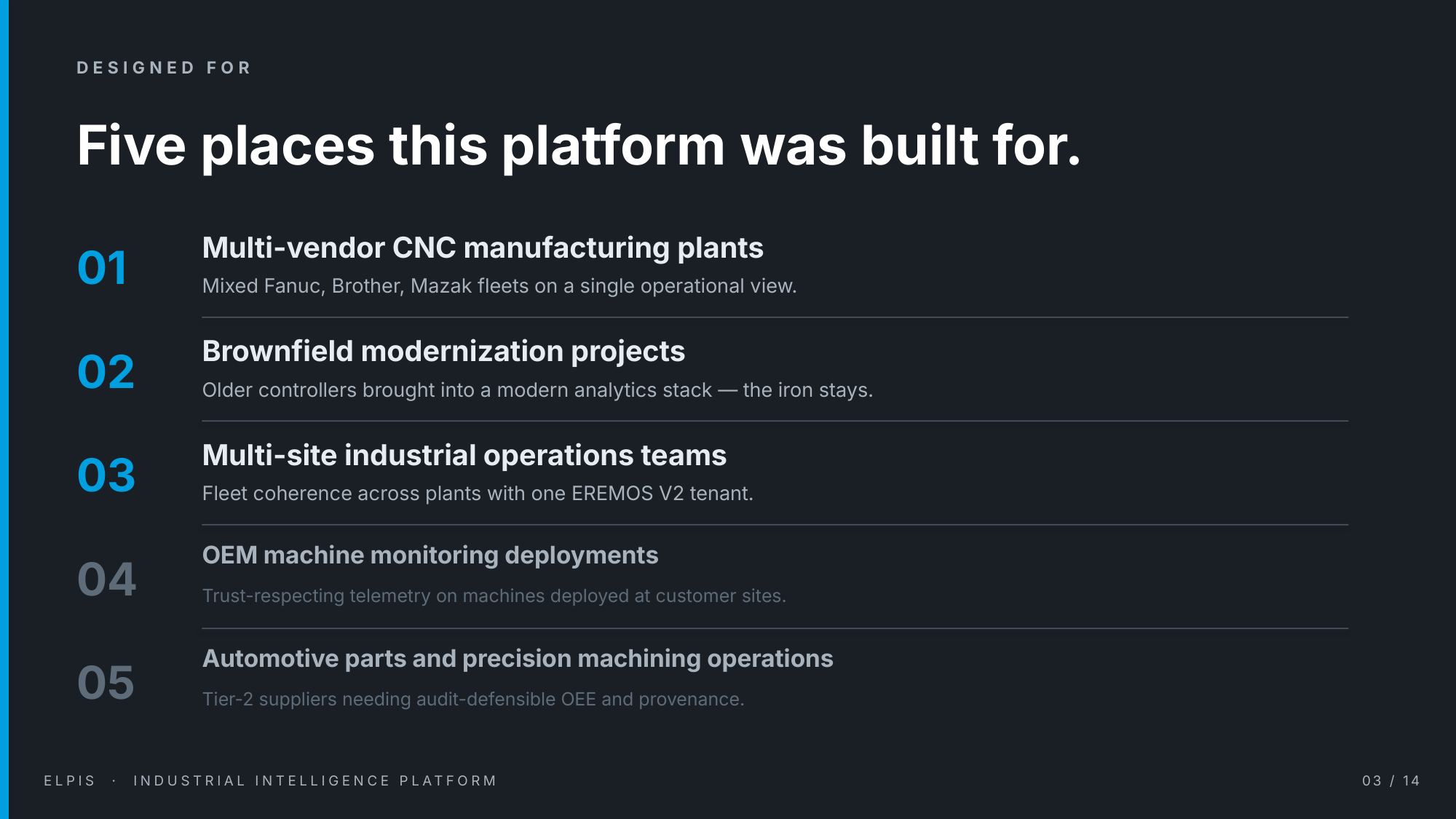

DESIGNED FOR
Five places this platform was built for.
01
Multi-vendor CNC manufacturing plants
Mixed Fanuc, Brother, Mazak fleets on a single operational view.

02
Brownfield modernization projects
Older controllers brought into a modern analytics stack — the iron stays.

03
Multi-site industrial operations teams
Fleet coherence across plants with one EREMOS V2 tenant.

04
OEM machine monitoring deployments
Trust-respecting telemetry on machines deployed at customer sites.

05
Automotive parts and precision machining operations
Tier-2 suppliers needing audit-defensible OEE and provenance.
ELPIS  ·  INDUSTRIAL INTELLIGENCE PLATFORM
03 / 14